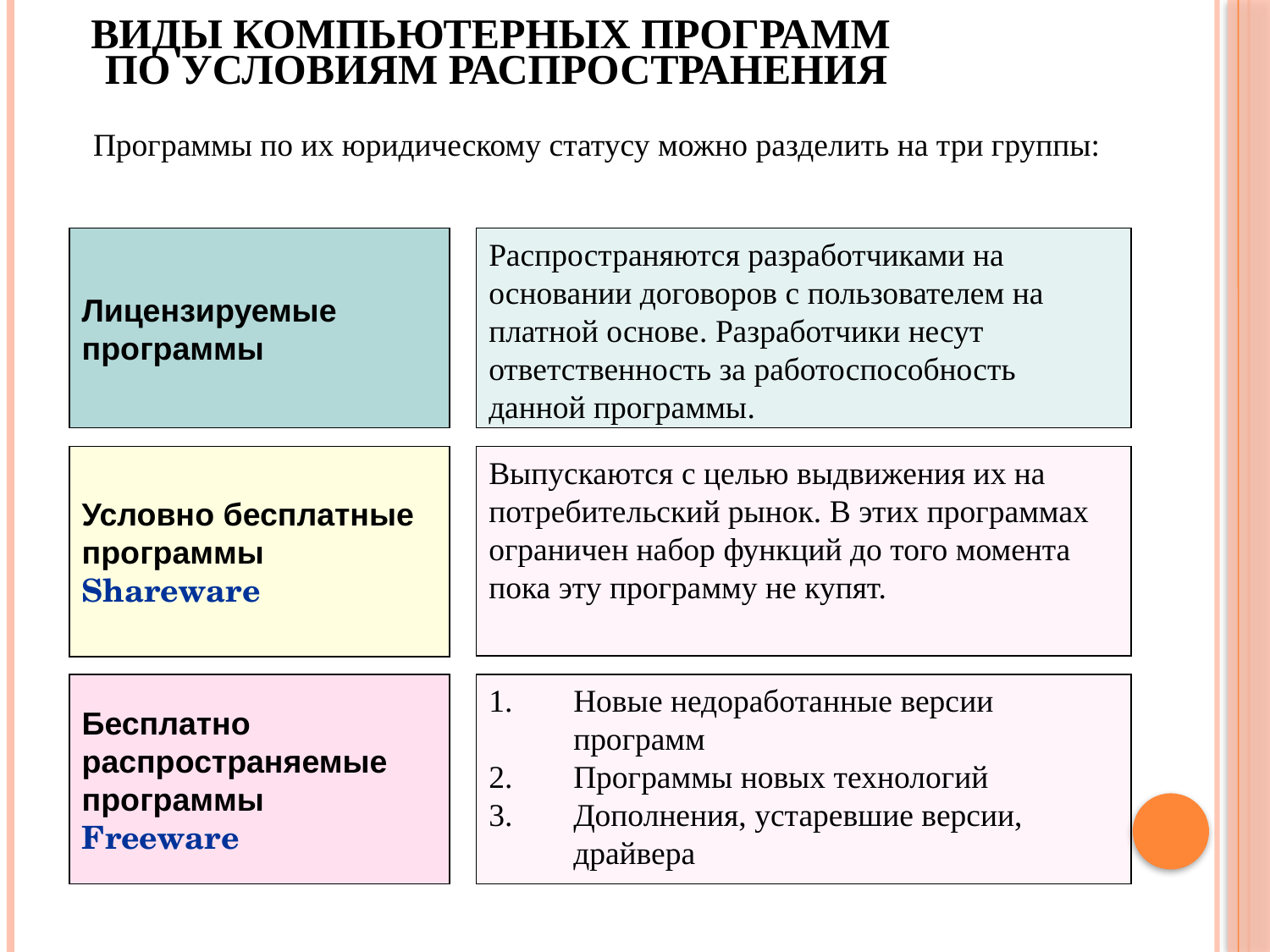

# Виды компьютерных программ по условиям распространения
 Программы по их юридическому статусу можно разделить на три группы:

Лицензируемые
программы

Распространяются разработчиками на основании договоров с пользователем на платной основе. Разработчики несут ответственность за работоспособность данной программы.
Условно бесплатные
программы
Shareware

Выпускаются с целью выдвижения их на потребительский рынок. В этих программах ограничен набор функций до того момента пока эту программу не купят.
Бесплатно
распространяемые
программы
Freeware

Новые недоработанные версии программ
Программы новых технологий
Дополнения, устаревшие версии, драйвера